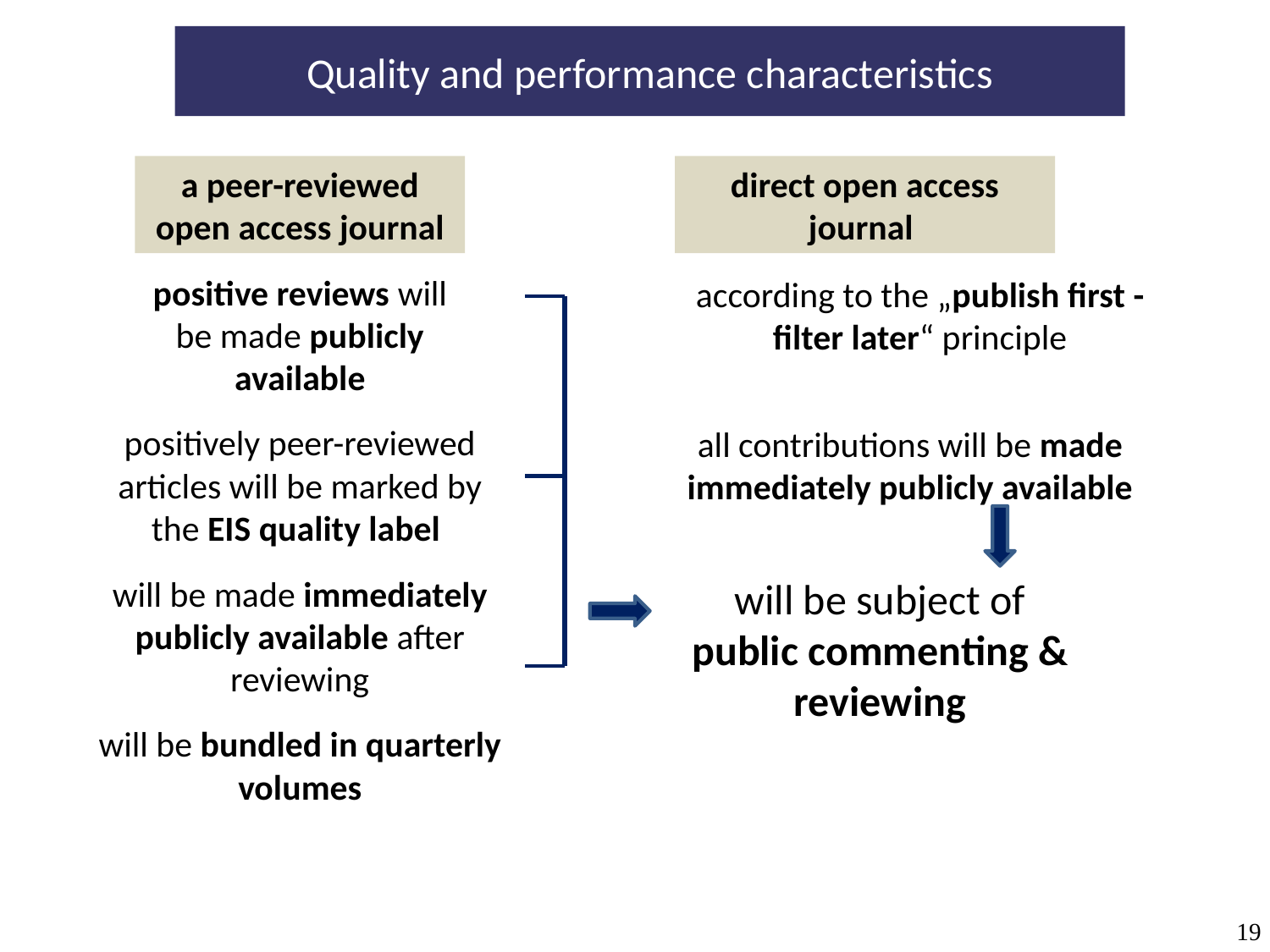

Quality and performance characteristics
a peer-reviewed open access journal
direct open access journal
positive reviews will be made publicly available
according to the „publish first - filter later“ principle

positively peer-reviewed articles will be marked by the EIS quality label
all contributions will be made immediately publicly available

will be subject of
public commenting & reviewing
will be made immediately publicly available after reviewing
will be bundled in quarterly volumes